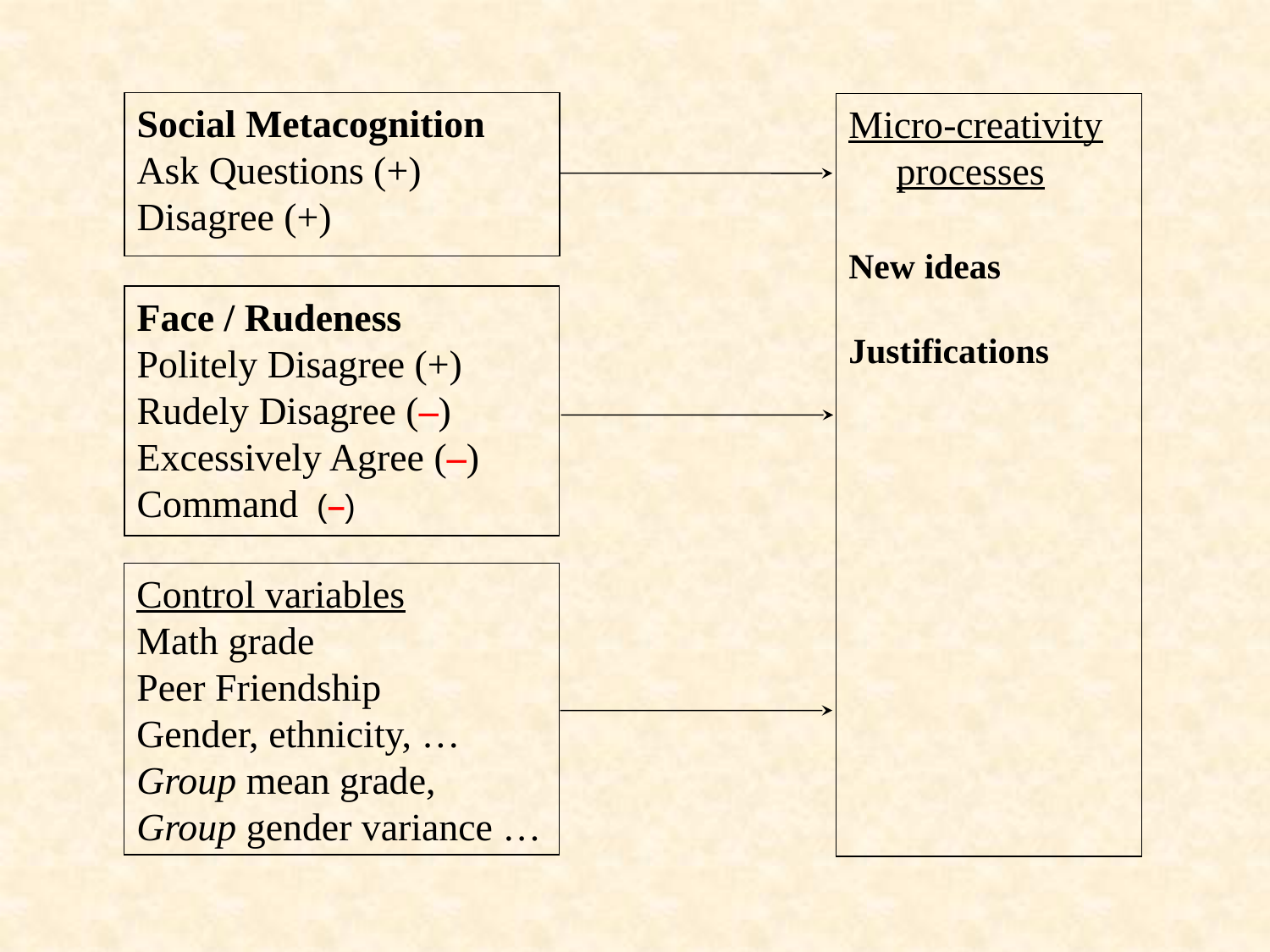

Social Metacognition
Ask Questions (+)
Disagree (+)
Micro-creativity processes

New ideas

Justifications

Face / Rudeness
Politely Disagree (+)
Rudely Disagree (–)
Excessively Agree (–)
Command  (–)

Control variables
Math grade
Peer Friendship
Gender, ethnicity, …
Group mean grade,
Group gender variance …